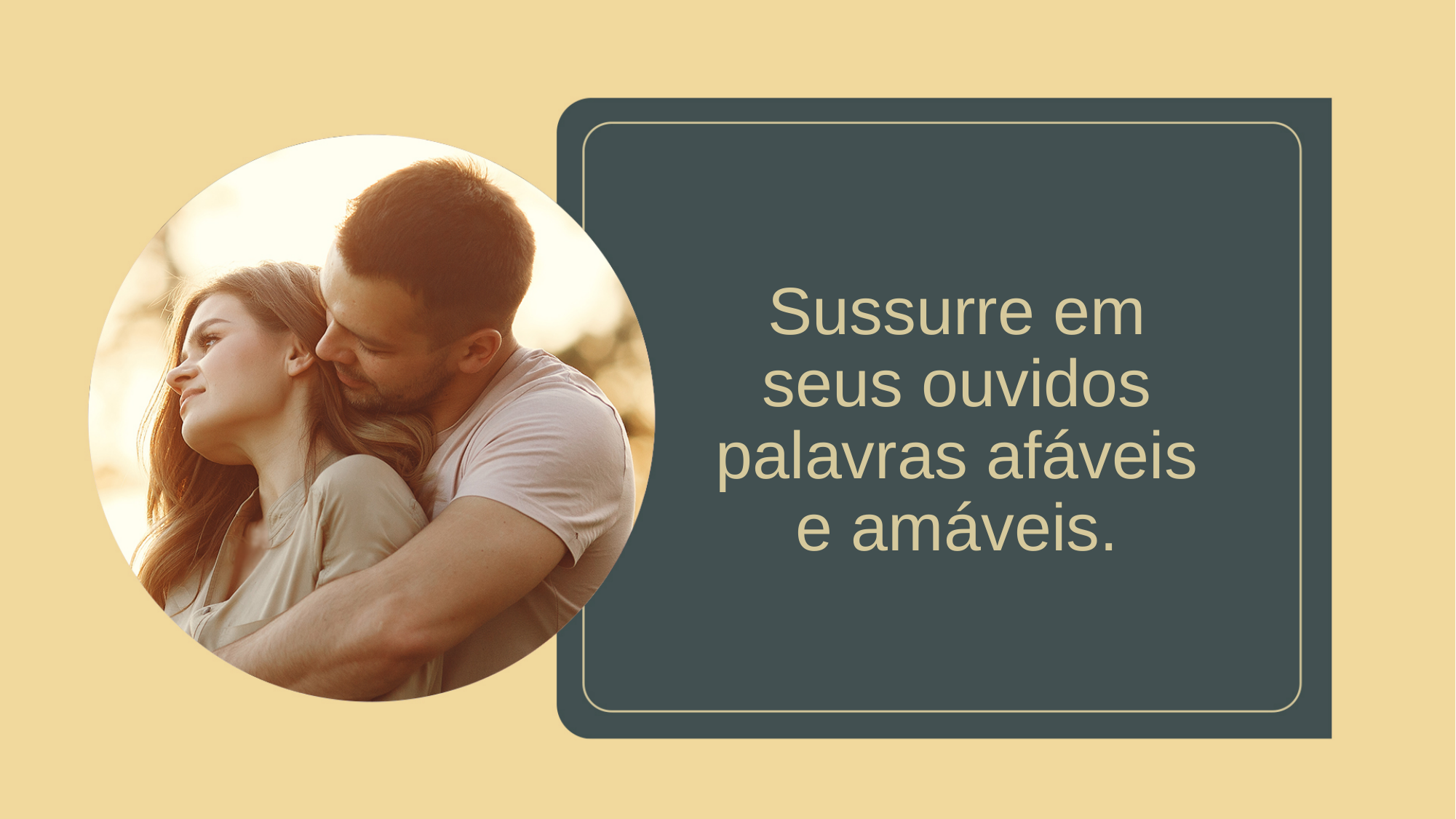

Sussurre em seus ouvidos palavras afáveis e amáveis.